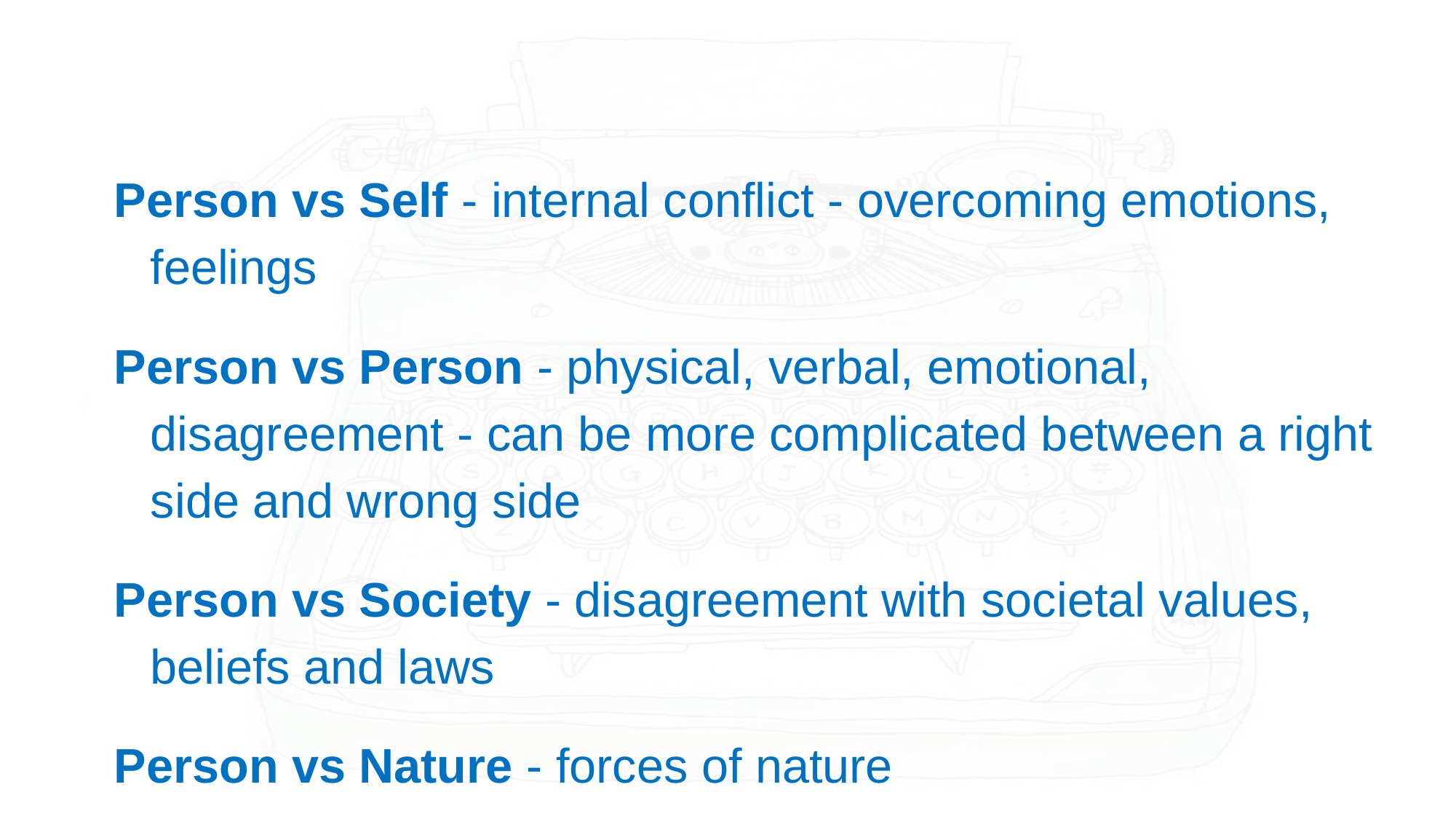

#
Person vs Self - internal conflict - overcoming emotions, feelings
Person vs Person - physical, verbal, emotional, disagreement - can be more complicated between a right side and wrong side
Person vs Society - disagreement with societal values, beliefs and laws
Person vs Nature - forces of nature